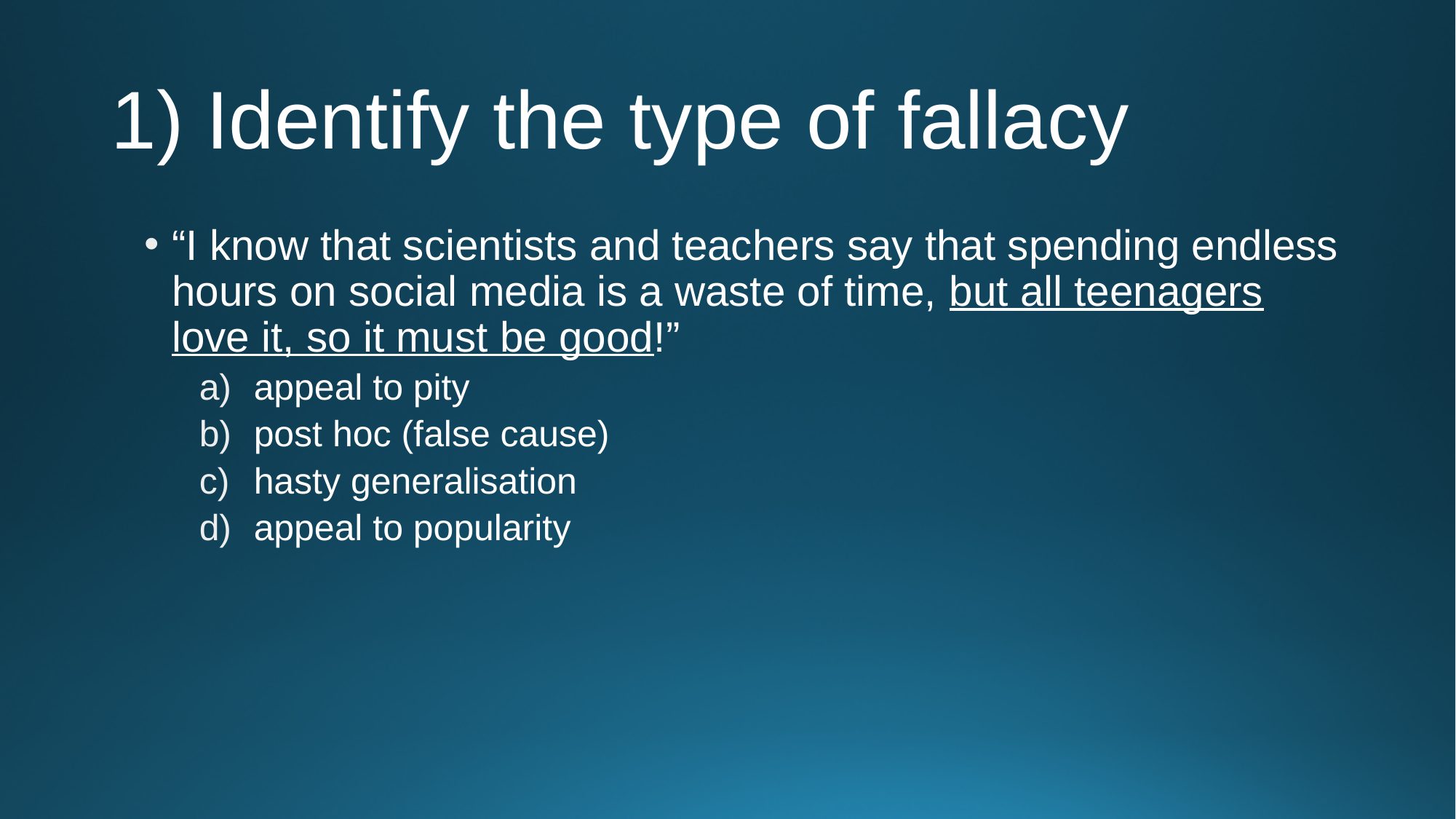

# 1) Identify the type of fallacy
“I know that scientists and teachers say that spending endless hours on social media is a waste of time, but all teenagers love it, so it must be good!”
appeal to pity
post hoc (false cause)
hasty generalisation
appeal to popularity